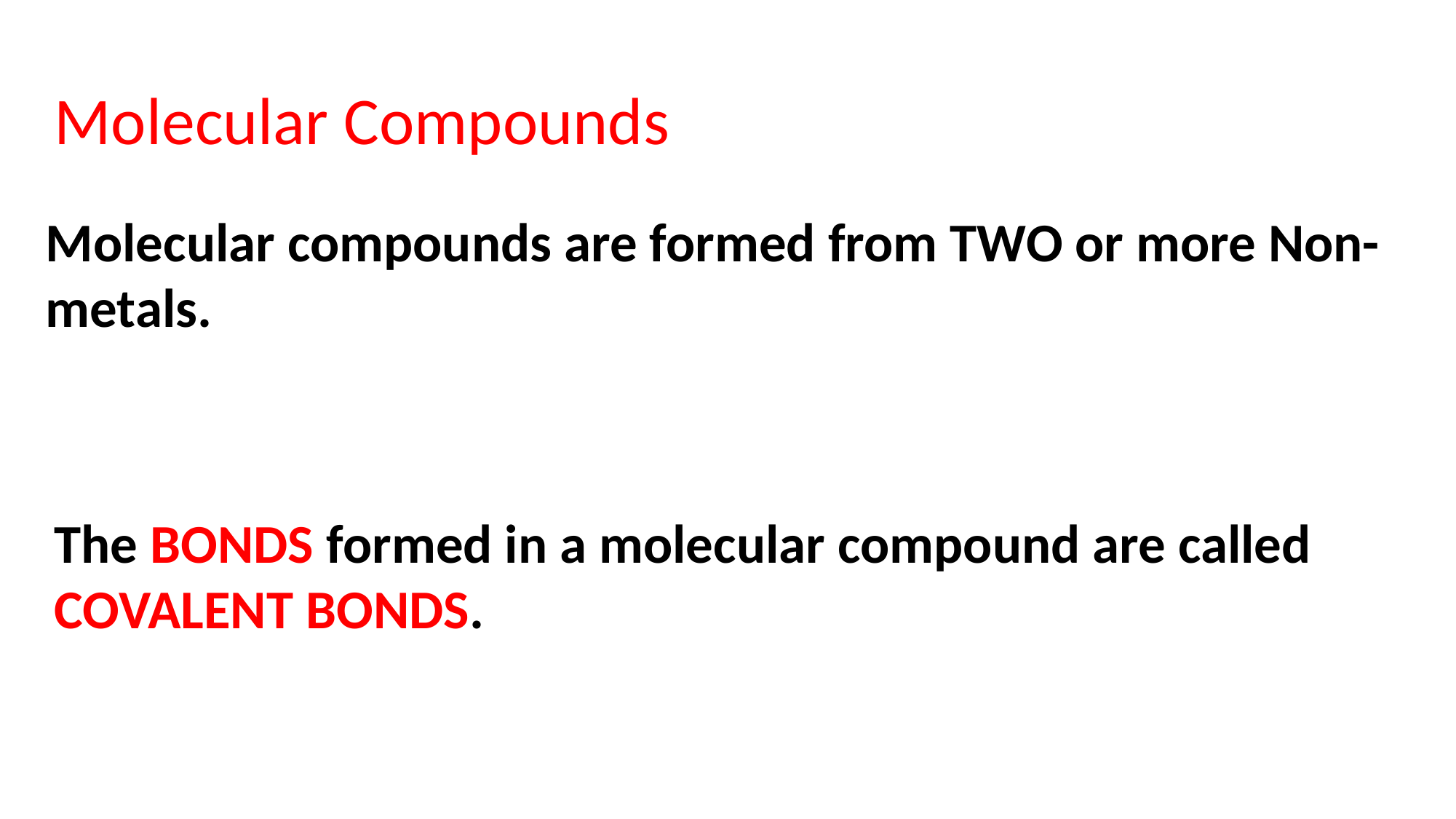

# Molecular Compounds
Molecular compounds are formed from TWO or more Non-metals.
The BONDS formed in a molecular compound are called COVALENT BONDS.